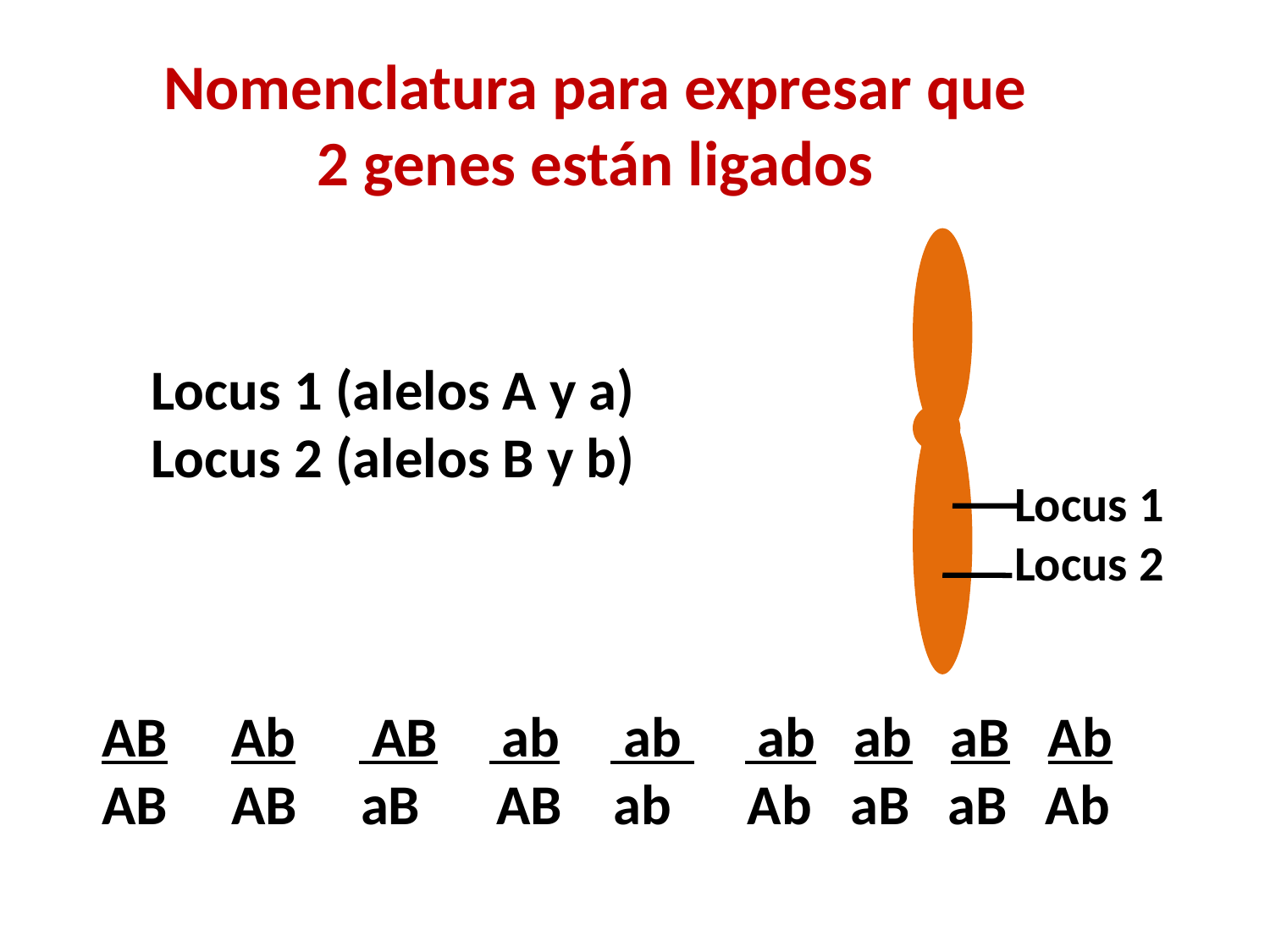

Nomenclatura para expresar que 2 genes están ligados

Locus 1 (alelos A y a)
Locus 2 (alelos B y b)
Locus 1
Locus 2
AB     Ab      AB     ab     ab      ab   ab   aB   Ab
AB     AB     aB      AB    ab      Ab   aB   aB   Ab